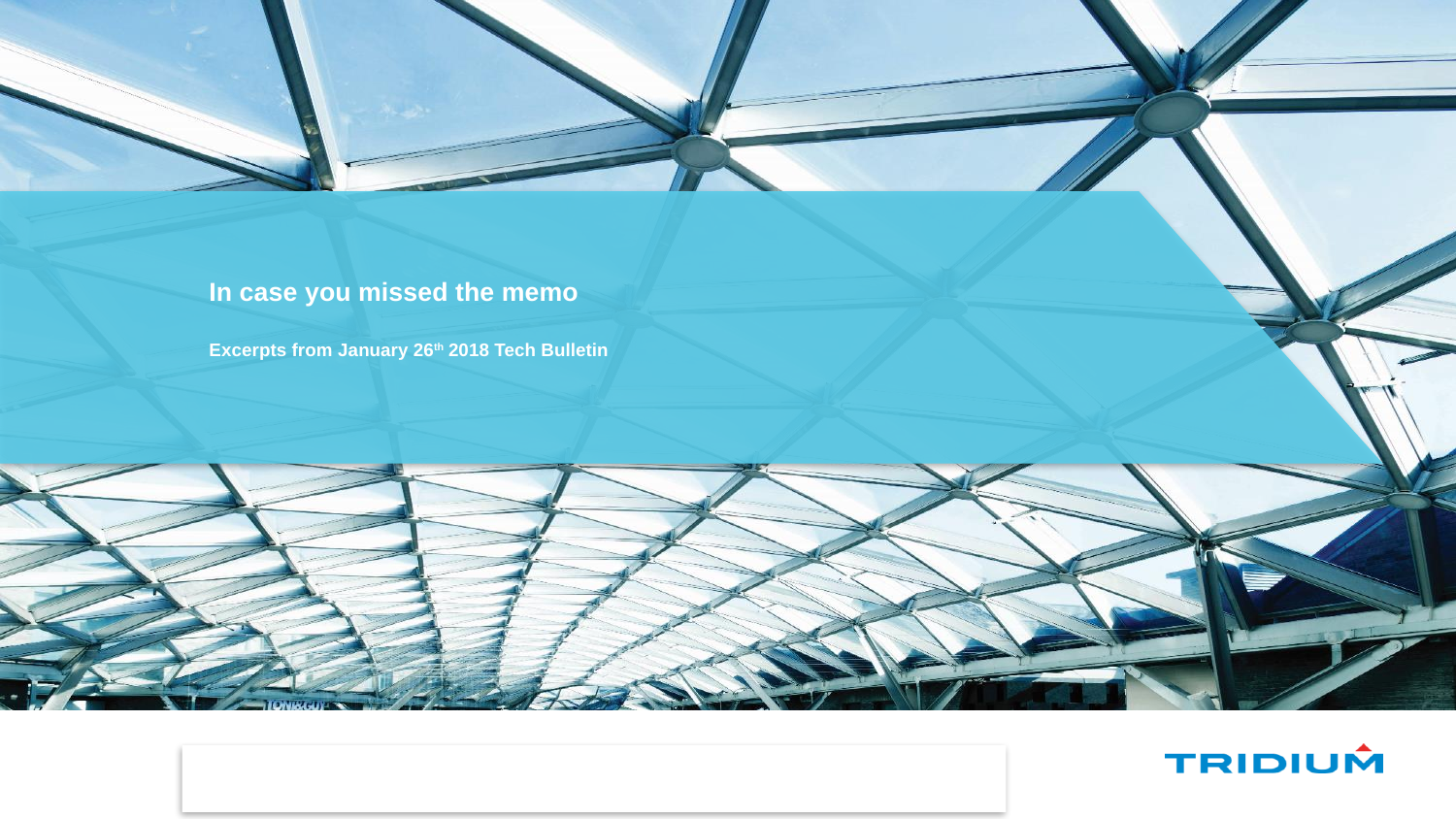

# In case you missed the memo Excerpts from January 26th 2018 Tech Bulletin